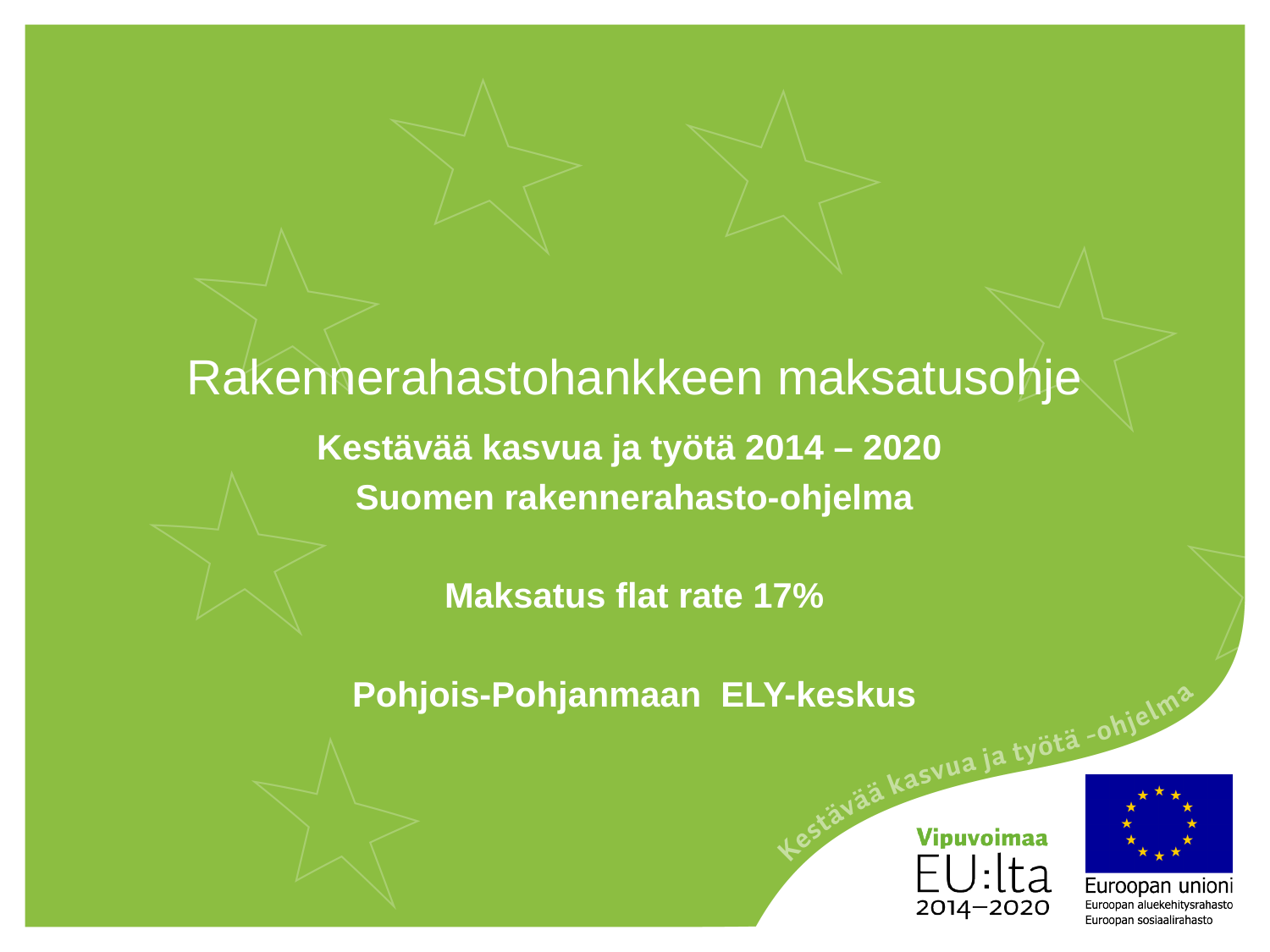

# Rakennerahastohankkeen maksatusohje
Kestävää kasvua ja työtä 2014 – 2020
Suomen rakennerahasto-ohjelma

Maksatus flat rate 17%

Pohjois-Pohjanmaan  ELY-keskus